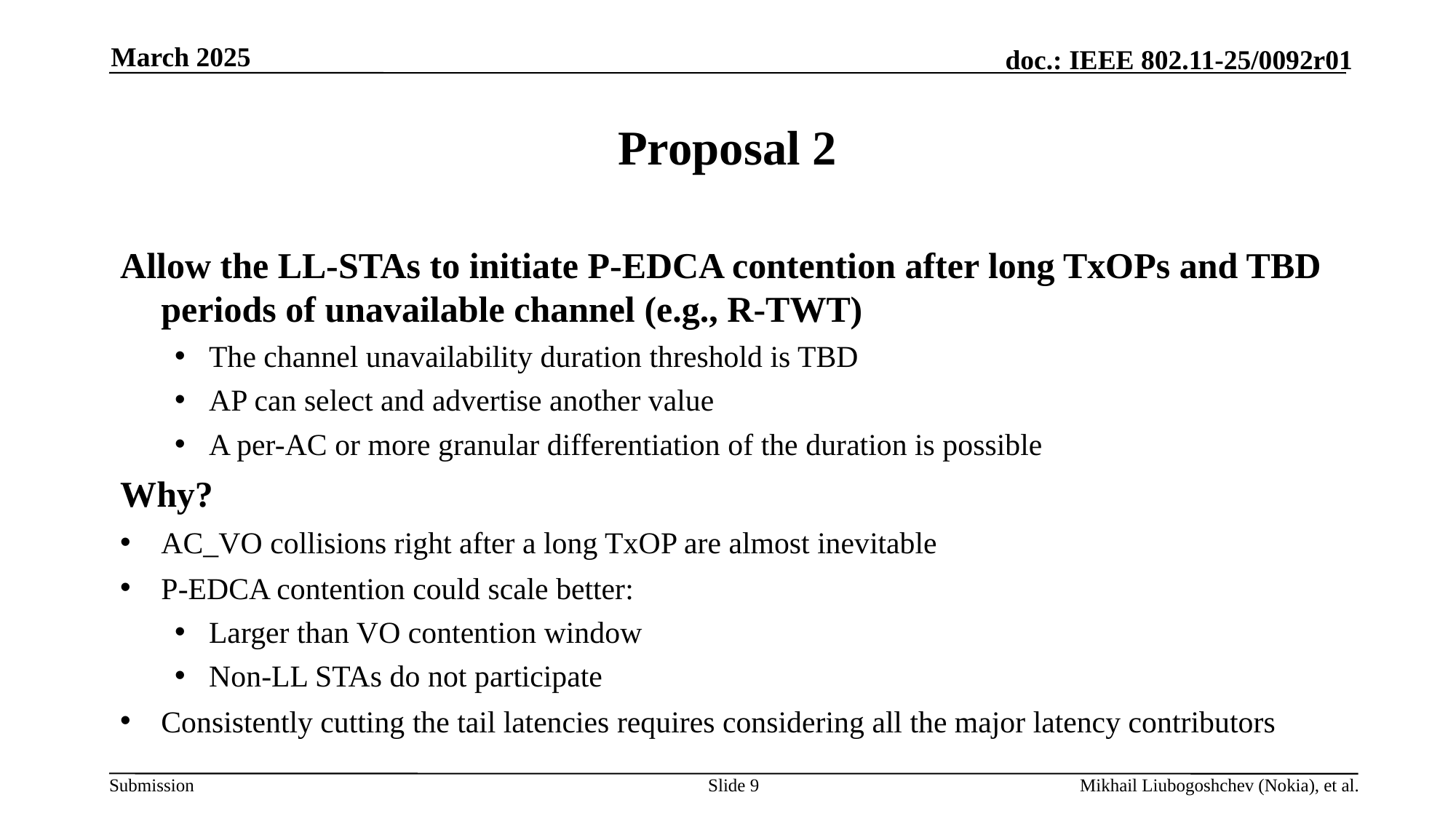

March 2025
# Proposal 2
Allow the LL-STAs to initiate P-EDCA contention after long TxOPs and TBD periods of unavailable channel (e.g., R-TWT)
The channel unavailability duration threshold is TBD
AP can select and advertise another value
A per-AC or more granular differentiation of the duration is possible
Why?
AC_VO collisions right after a long TxOP are almost inevitable
P-EDCA contention could scale better:
Larger than VO contention window
Non-LL STAs do not participate
Consistently cutting the tail latencies requires considering all the major latency contributors
Slide 9
Mikhail Liubogoshchev (Nokia), et al.